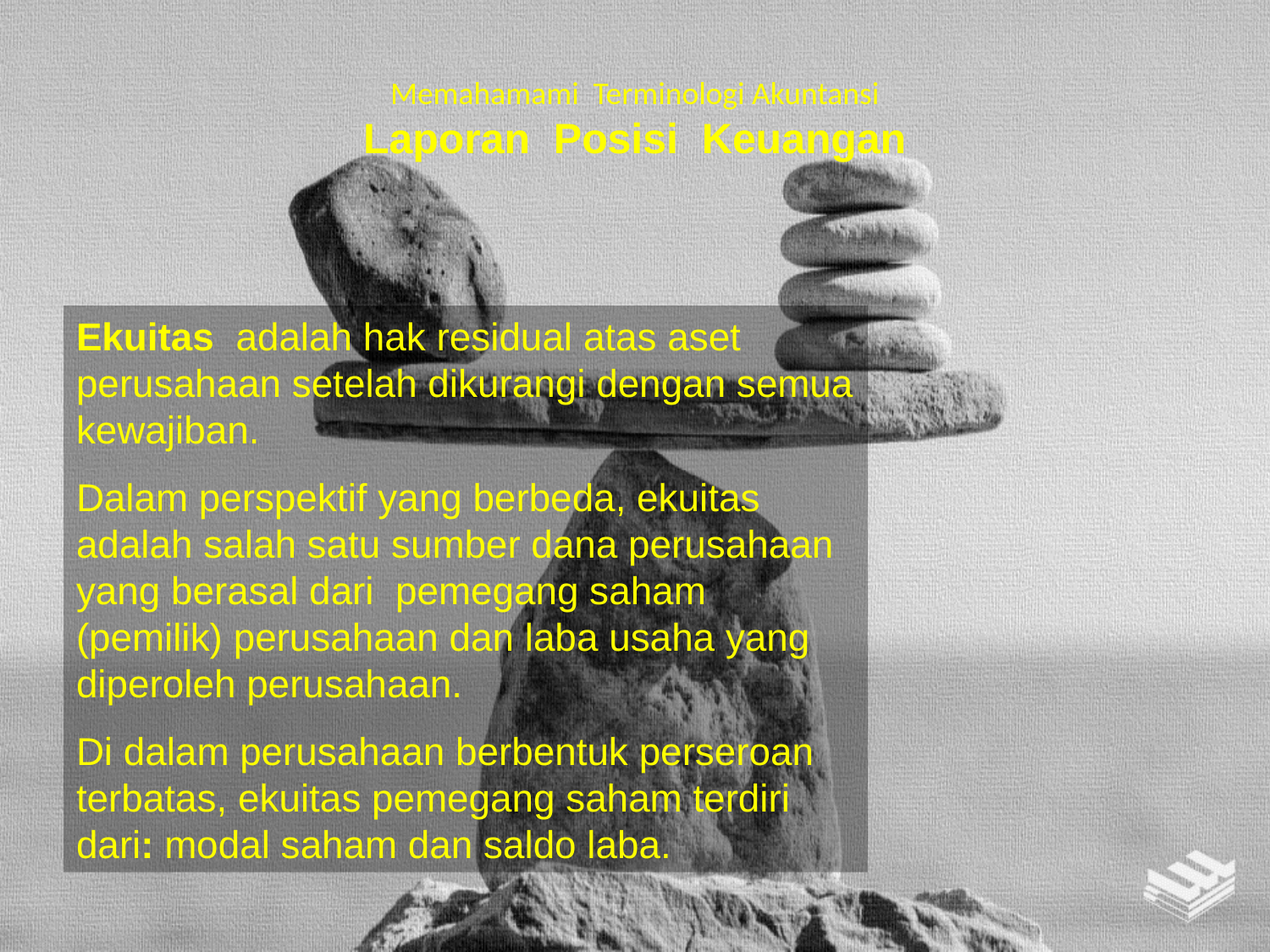

# Memahamami  Terminologi Akuntansi Laporan  Posisi  Keuangan

Ekuitas  adalah hak residual atas aset perusahaan setelah dikurangi dengan semua kewajiban.
Dalam perspektif yang berbeda, ekuitas adalah salah satu sumber dana perusahaan yang berasal dari  pemegang saham (pemilik) perusahaan dan laba usaha yang diperoleh perusahaan.
Di dalam perusahaan berbentuk perseroan terbatas, ekuitas pemegang saham terdiri dari: modal saham dan saldo laba.